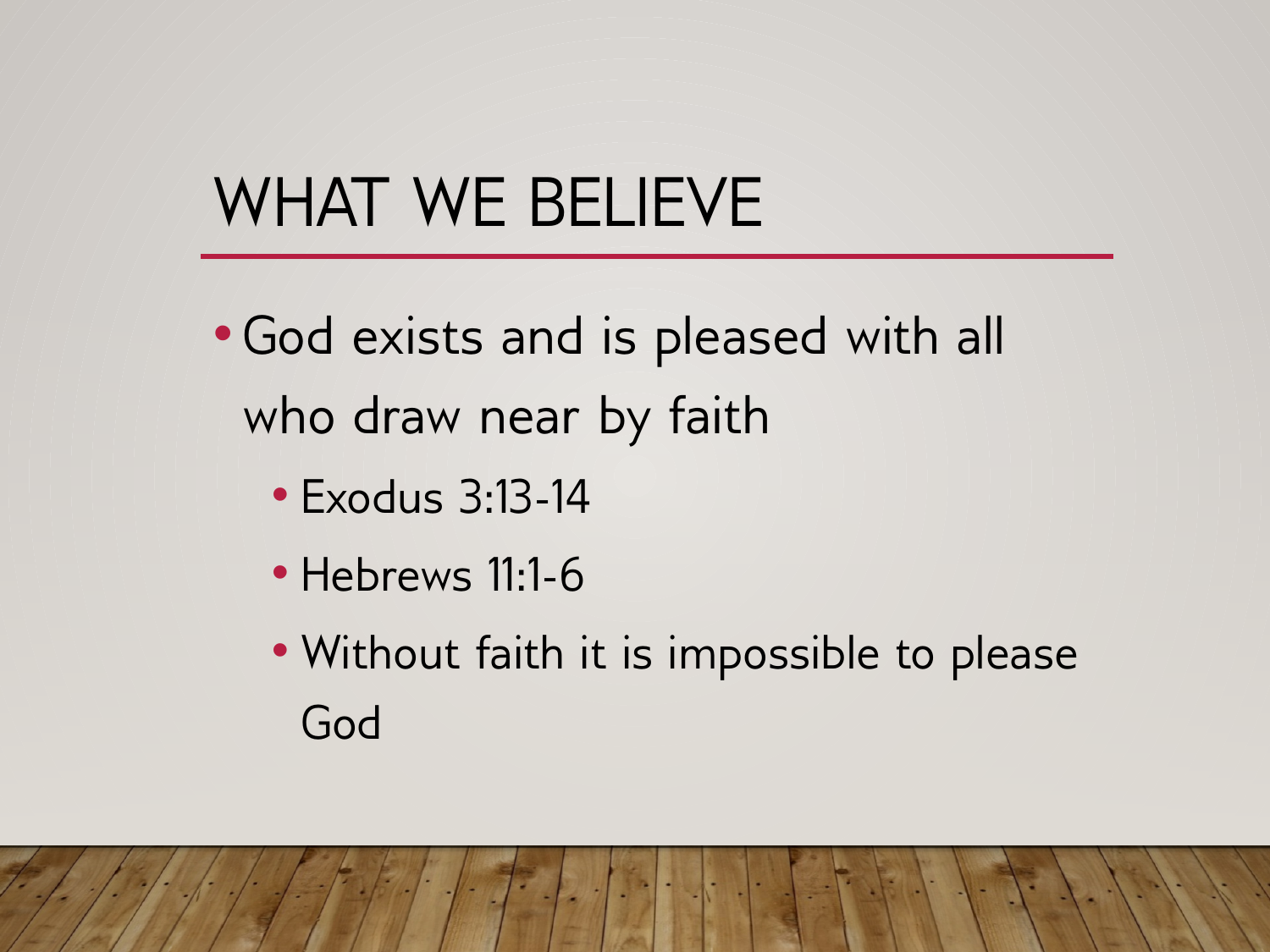

# What we believe
God exists and is pleased with all who draw near by faith
Exodus 3:13-14
Hebrews 11:1-6
Without faith it is impossible to please God